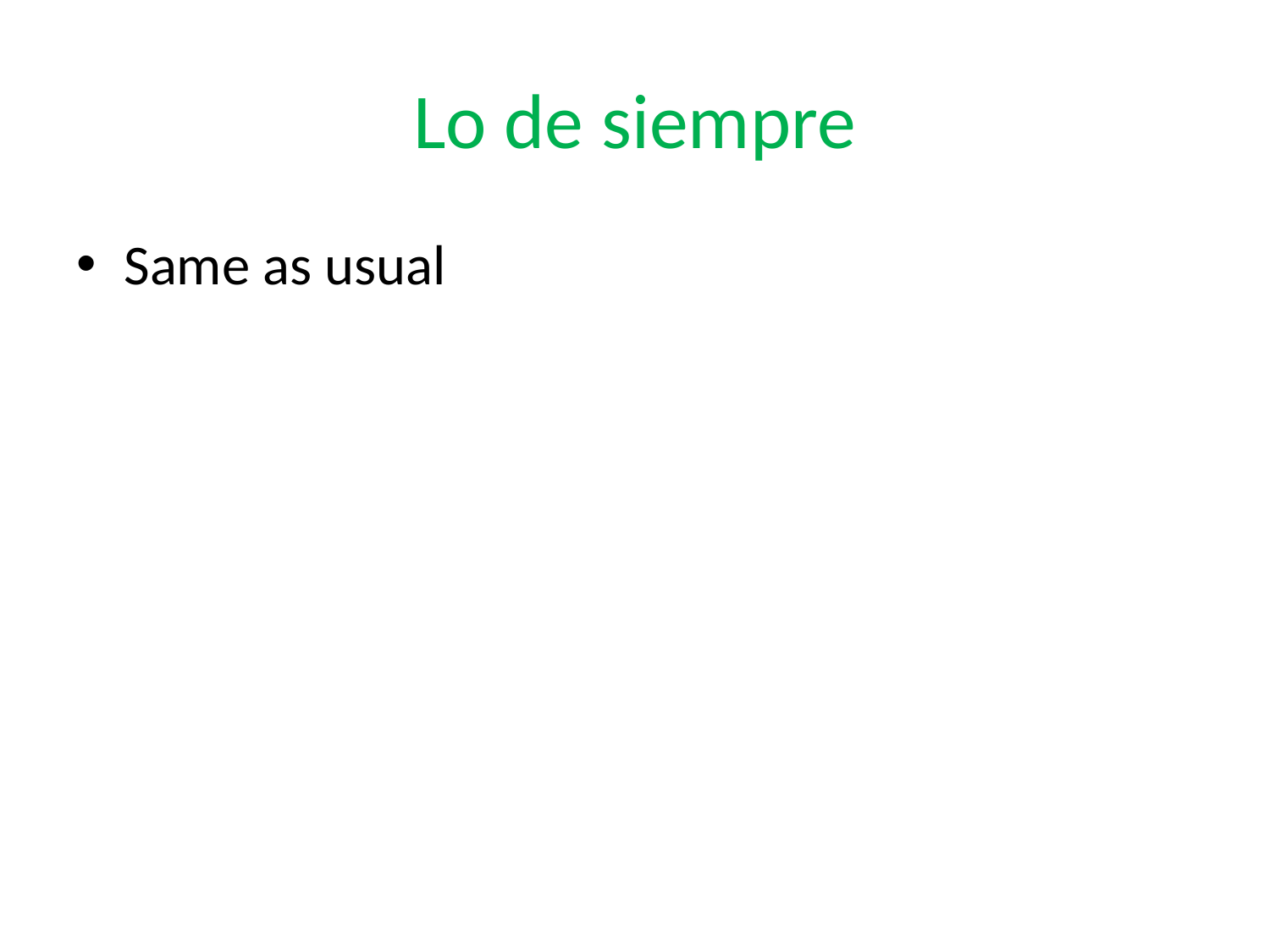

# Lo de siempre
Same as usual